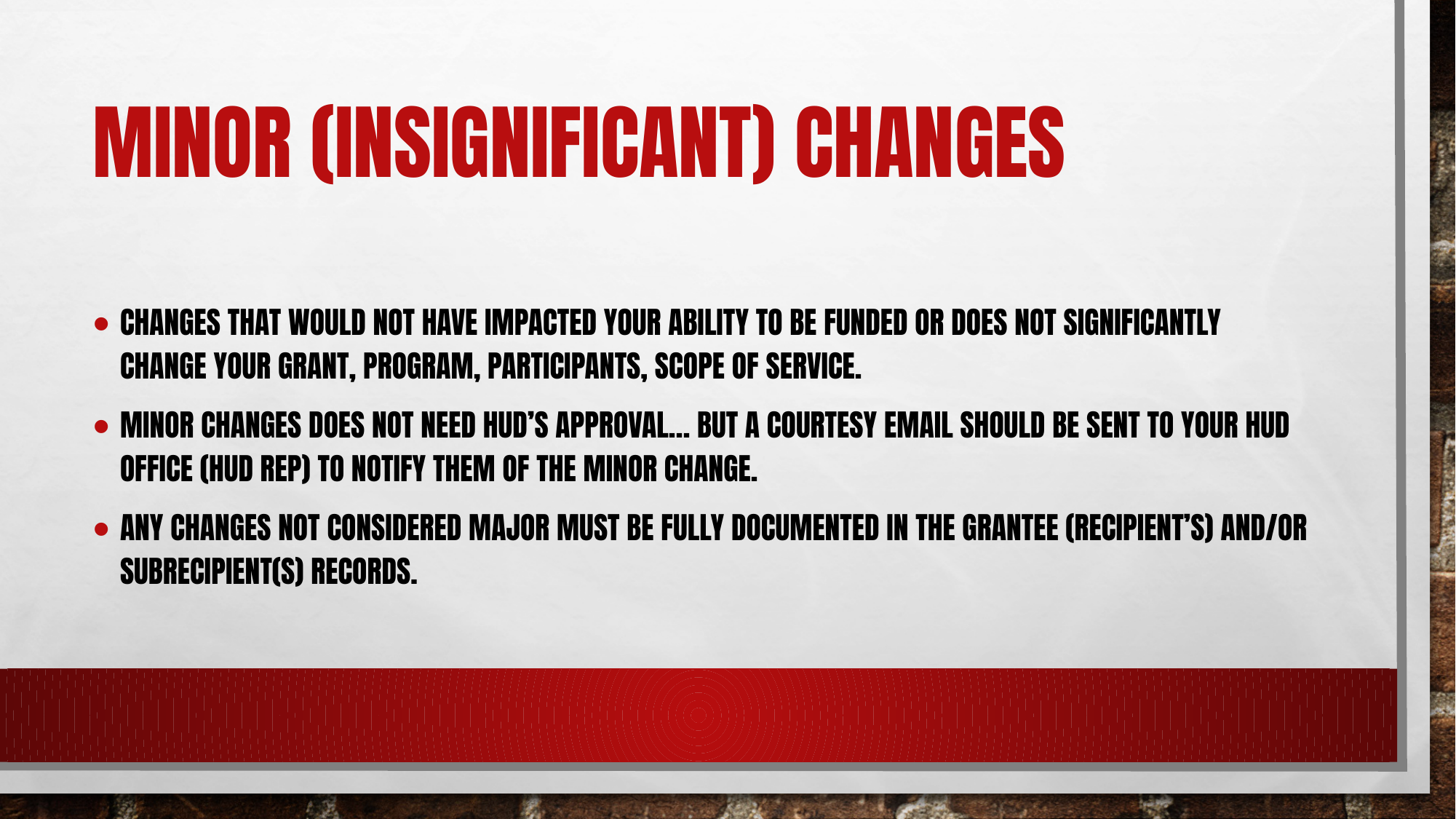

# Minor (Insignificant) changes
Changes that would not have impacted your ability to be funded or does not significantly change your grant, program, participants, scope of service.
Minor changes does not need hud’s approval… but a courtesy email should be sent to your hud office (HUD REP) to notify them of the minor change.
Any changes not considered major must be fully documented in the grantee (Recipient’s) and/or subrecipient(s) records.